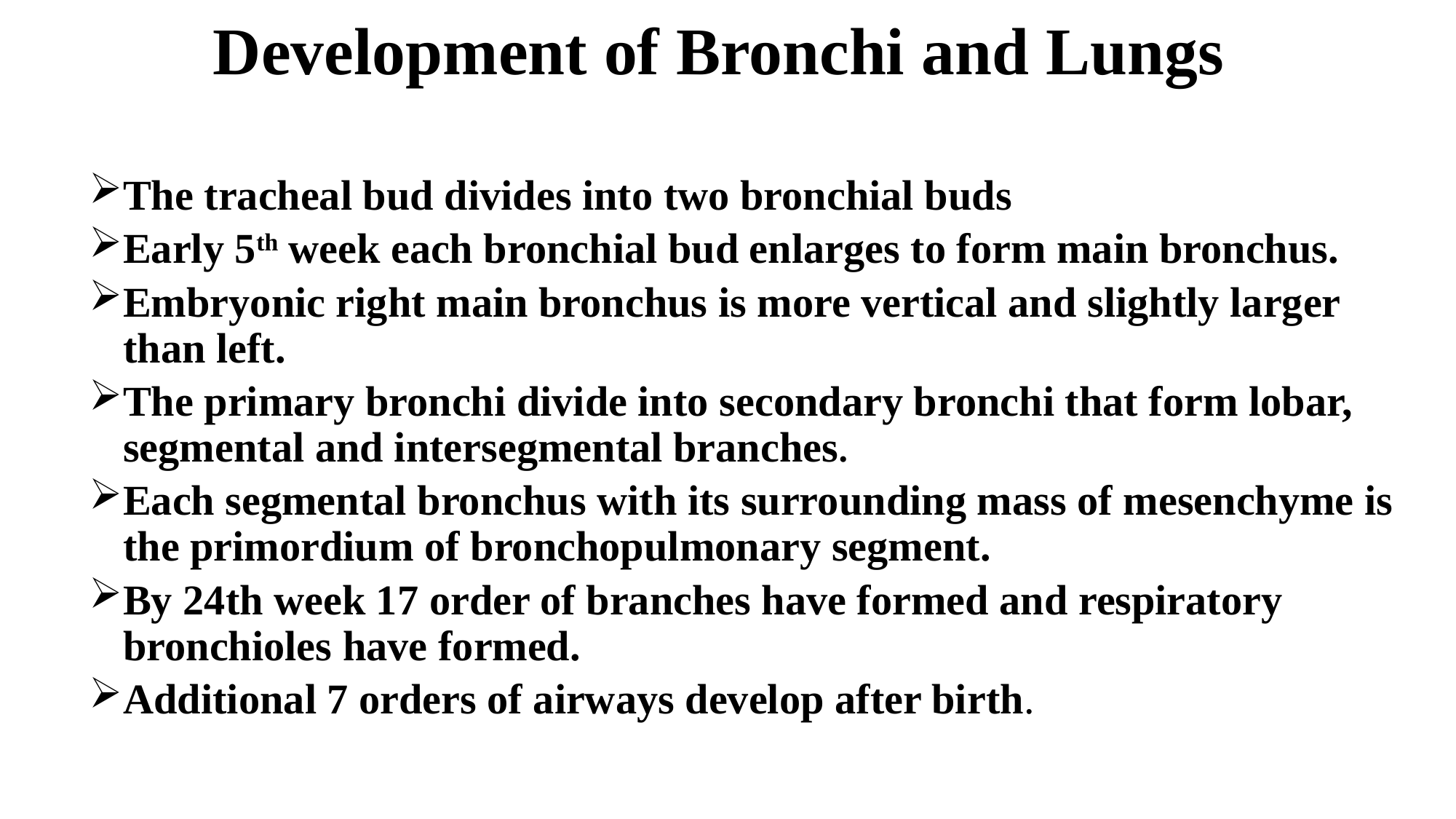

# Development of Bronchi and Lungs

The tracheal bud divides into two bronchial buds
Early 5th week each bronchial bud enlarges to form main bronchus.
Embryonic right main bronchus is more vertical and slightly larger than left.
The primary bronchi divide into secondary bronchi that form lobar, segmental and intersegmental branches.
Each segmental bronchus with its surrounding mass of mesenchyme is the primordium of bronchopulmonary segment.
By 24th week 17 order of branches have formed and respiratory bronchioles have formed.
Additional 7 orders of airways develop after birth.